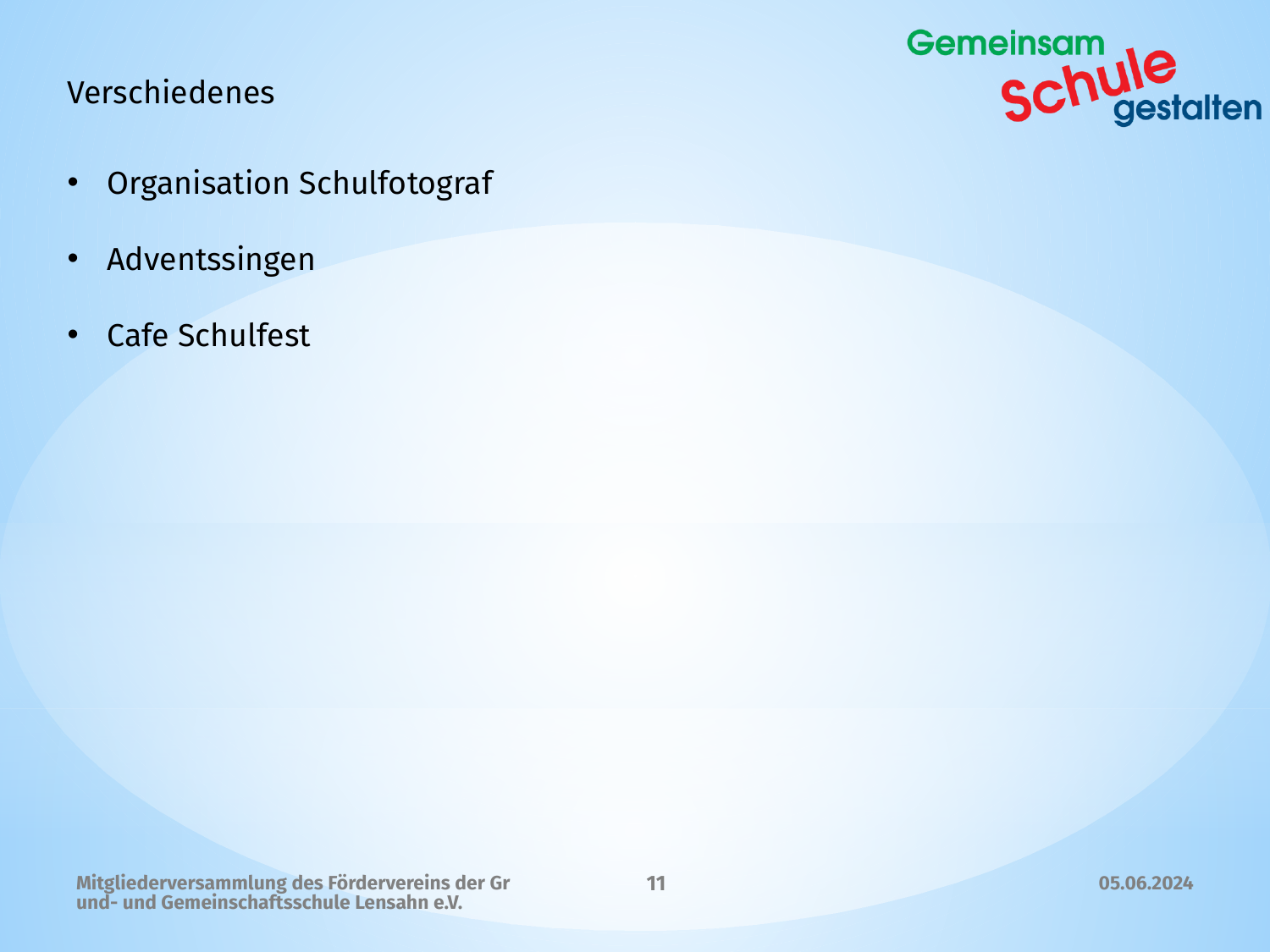

Verschiedenes
Organisation Schulfotograf
Adventssingen
Cafe Schulfest

Mitgliederversammlung des Fördervereins der Grund- und Gemeinschaftsschule Lensahn e.V.
11
05.06.2024